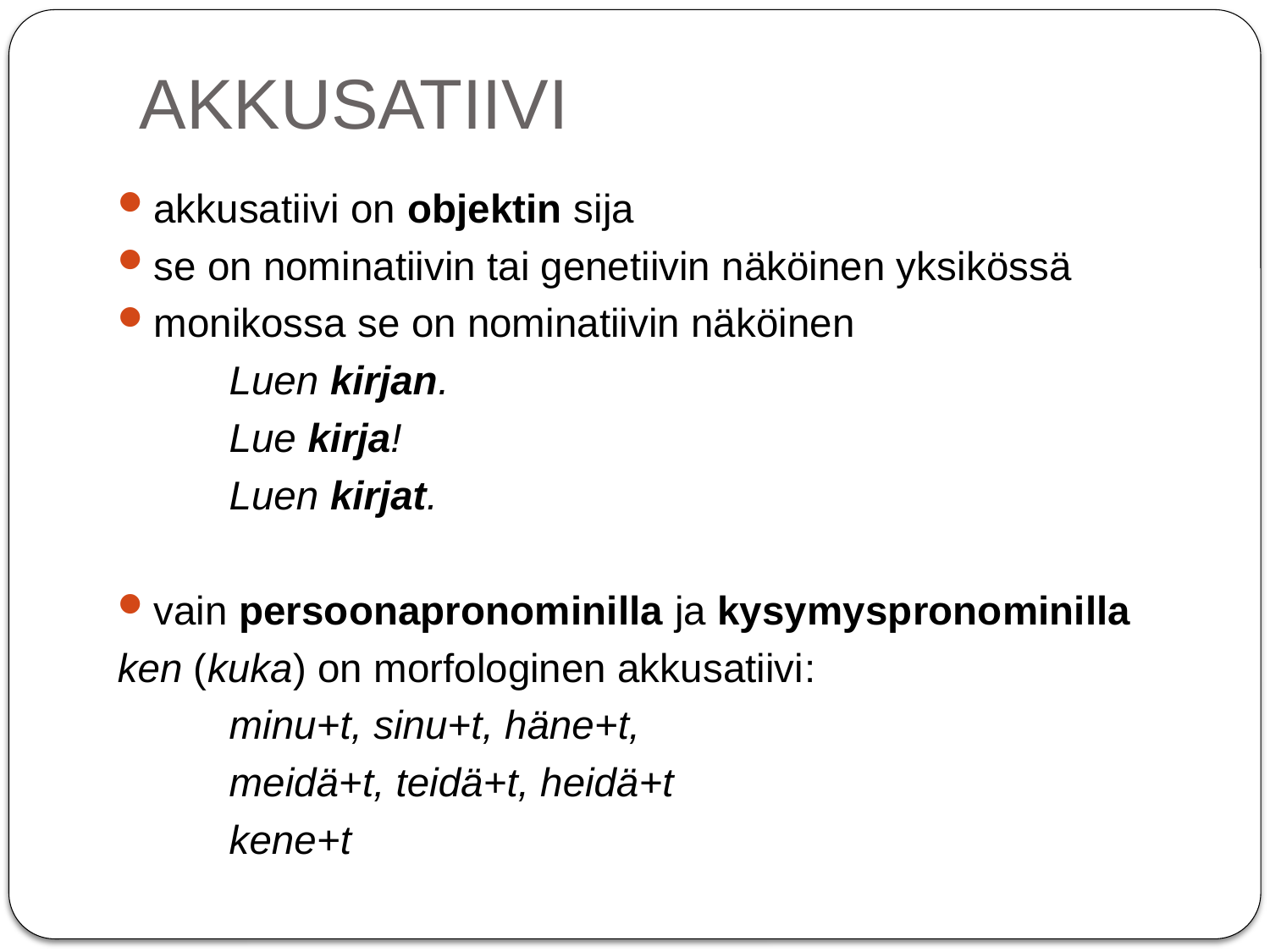

# AKKUSATIIVI
akkusatiivi on objektin sija
se on nominatiivin tai genetiivin näköinen yksikössä
monikossa se on nominatiivin näköinen
	Luen kirjan.
	Lue kirja!
	Luen kirjat.

vain persoonapronominilla ja kysymyspronominilla
ken (kuka) on morfologinen akkusatiivi:
	minu+t, sinu+t, häne+t,
	meidä+t, teidä+t, heidä+t
	kene+t